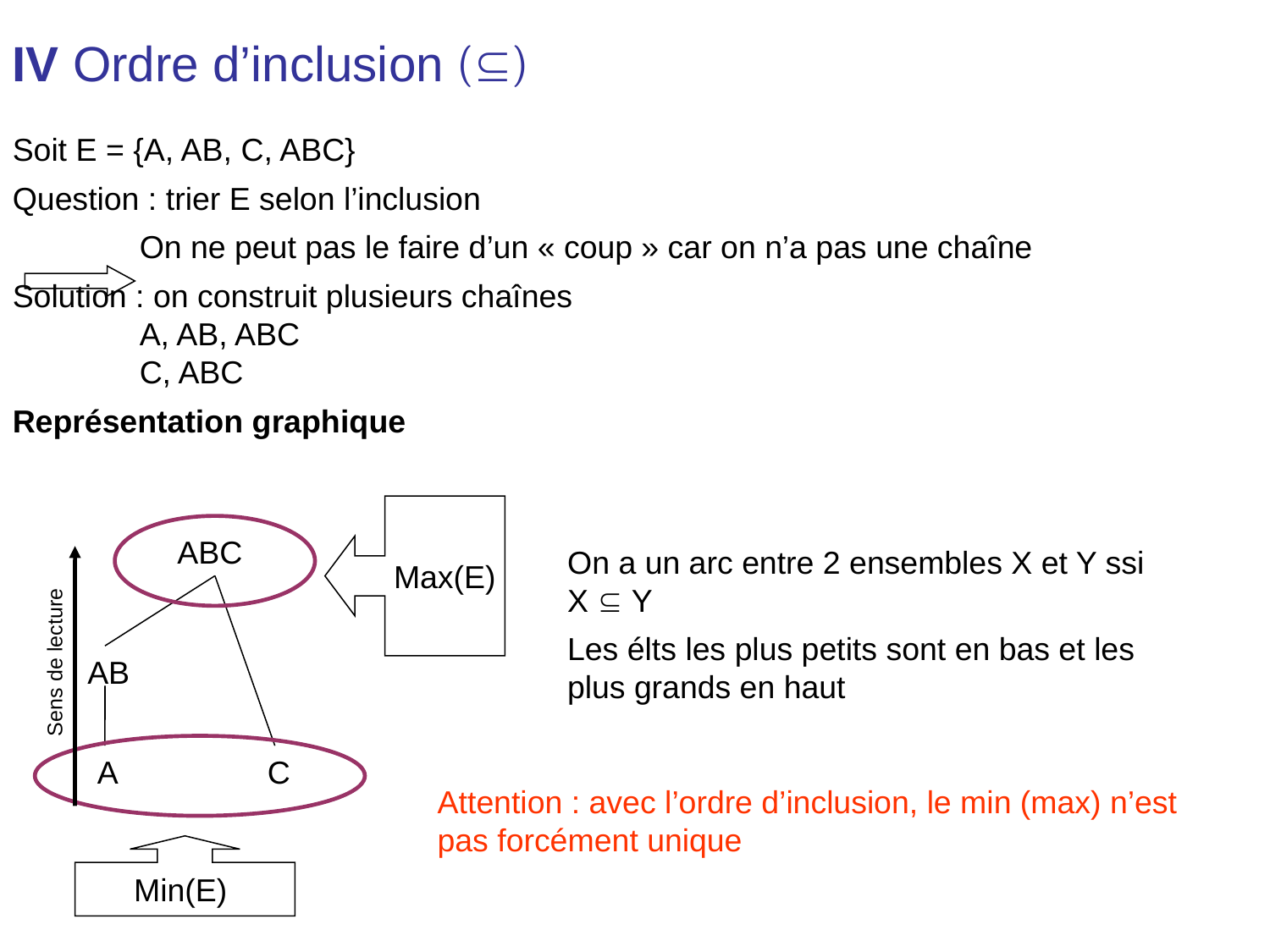

Soit E = {A, AB, C, ABC}
Question : trier E selon l’inclusion
	On ne peut pas le faire d’un « coup » car on n’a pas une chaîne
Solution : on construit plusieurs chaînes
	A, AB, ABC
	C, ABC
Représentation graphique
IV Ordre d’inclusion (⊆)

Max(E)

ABC

AB

A
C
On a un arc entre 2 ensembles X et Y ssi X ⊆ Y
Les élts les plus petits sont en bas et les plus grands en haut

Sens de lecture

Min(E)
Attention : avec l’ordre d’inclusion, le min (max) n’est pas forcément unique